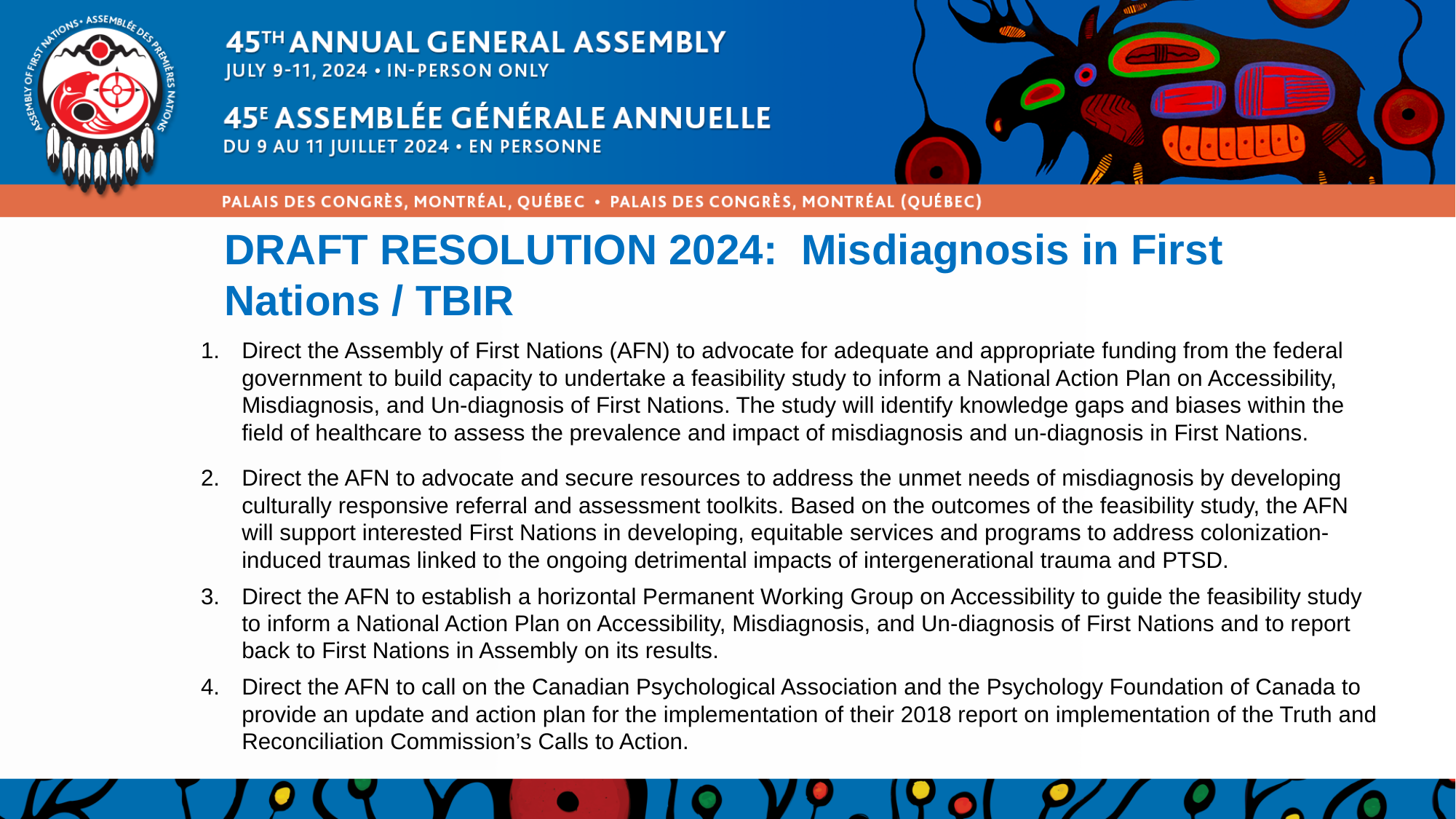

# DRAFT RESOLUTION 2024:  Misdiagnosis in First Nations / TBIR
Direct the Assembly of First Nations (AFN) to advocate for adequate and appropriate funding from the federal government to build capacity to undertake a feasibility study to inform a National Action Plan on Accessibility, Misdiagnosis, and Un-diagnosis of First Nations. The study will identify knowledge gaps and biases within the field of healthcare to assess the prevalence and impact of misdiagnosis and un-diagnosis in First Nations.
Direct the AFN to advocate and secure resources to address the unmet needs of misdiagnosis by developing culturally responsive referral and assessment toolkits. Based on the outcomes of the feasibility study, the AFN will support interested First Nations in developing, equitable services and programs to address colonization-induced traumas linked to the ongoing detrimental impacts of intergenerational trauma and PTSD.
Direct the AFN to establish a horizontal Permanent Working Group on Accessibility to guide the feasibility study to inform a National Action Plan on Accessibility, Misdiagnosis, and Un-diagnosis of First Nations and to report back to First Nations in Assembly on its results.
Direct the AFN to call on the Canadian Psychological Association and the Psychology Foundation of Canada to provide an update and action plan for the implementation of their 2018 report on implementation of the Truth and Reconciliation Commission’s Calls to Action.